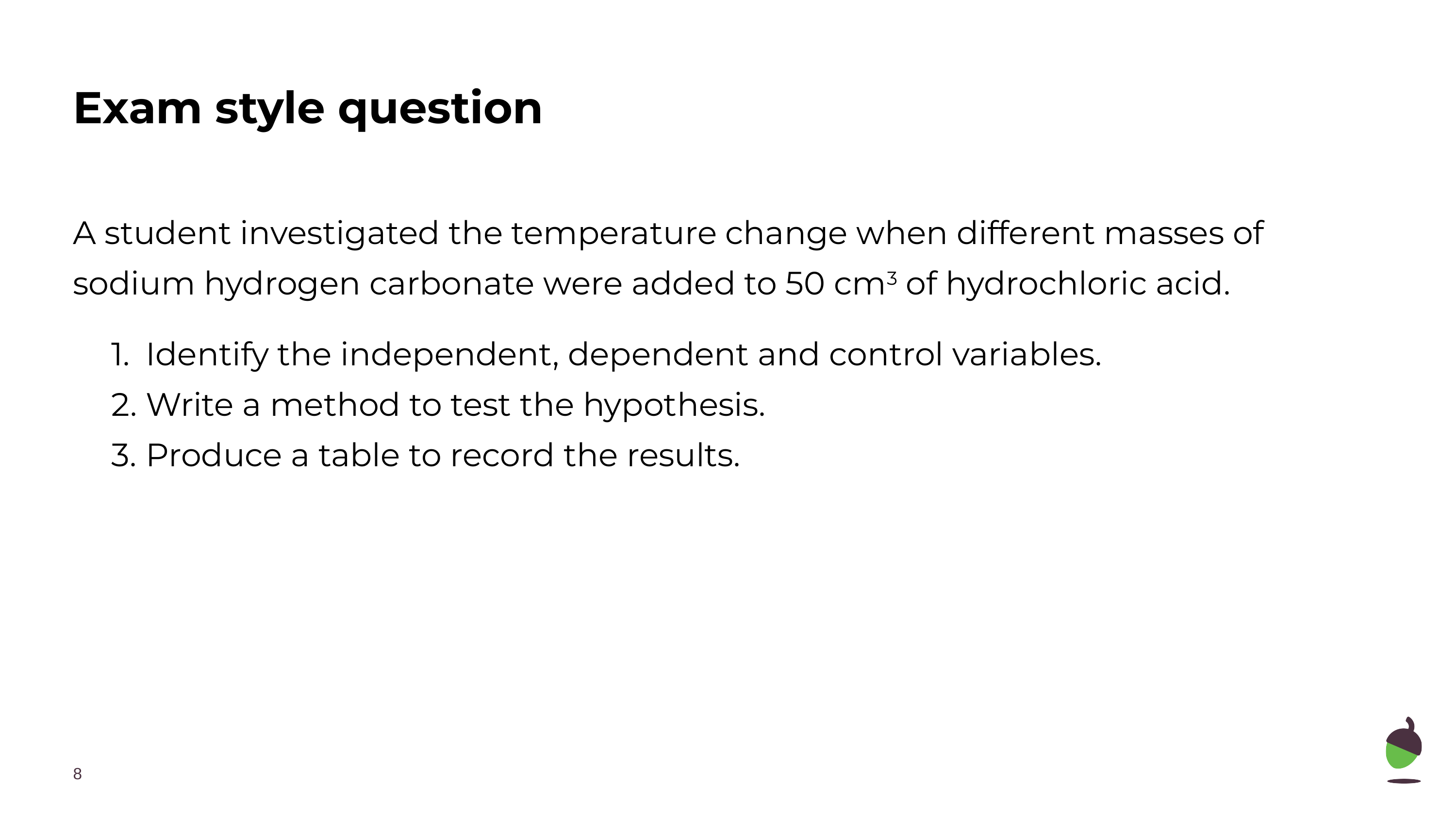

# Exam style question
A student investigated the temperature change when different masses of sodium hydrogen carbonate were added to 50 cm3 of hydrochloric acid.
Identify the independent, dependent and control variables.
Write a method to test the hypothesis.
Produce a table to record the results.
8